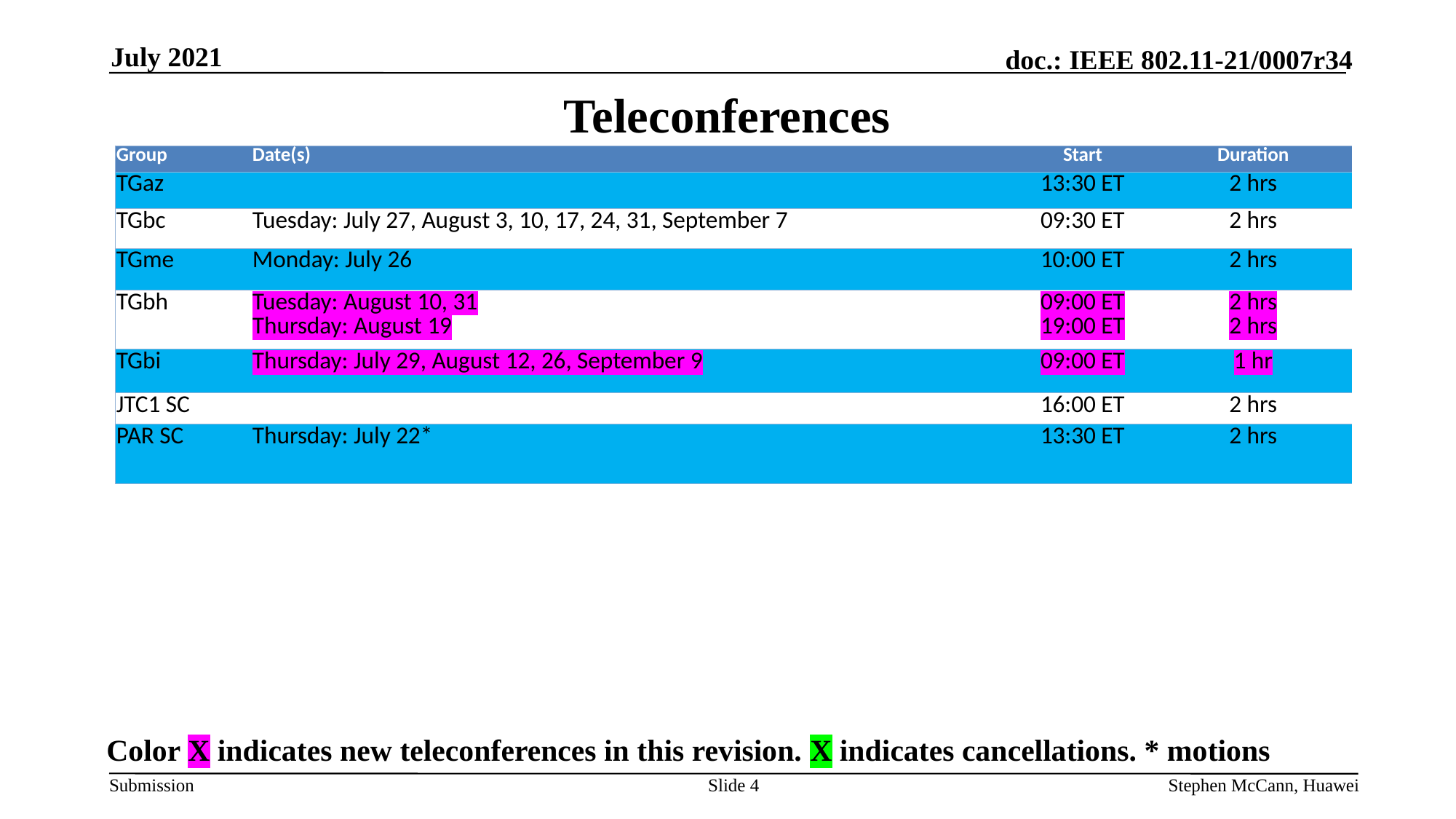

July 2021
# Teleconferences
| Group | Date(s) | Start | Duration |
| --- | --- | --- | --- |
| TGaz |  | 13:30 ET | 2 hrs |
| TGbc | Tuesday: July 27, August 3, 10, 17, 24, 31, September 7 | 09:30 ET | 2 hrs |
| TGme | Monday: July 26 | 10:00 ET | 2 hrs |
| TGbh | Tuesday: August 10, 31 Thursday: August 19 | 09:00 ET 19:00 ET | 2 hrs 2 hrs |
| TGbi | Thursday: July 29, August 12, 26, September 9 | 09:00 ET | 1 hr |
| JTC1 SC |  | 16:00 ET | 2 hrs |
| PAR SC | Thursday: July 22\* | 13:30 ET | 2 hrs |
Color X indicates new teleconferences in this revision. X indicates cancellations. * motions
Slide 4
Stephen McCann, Huawei